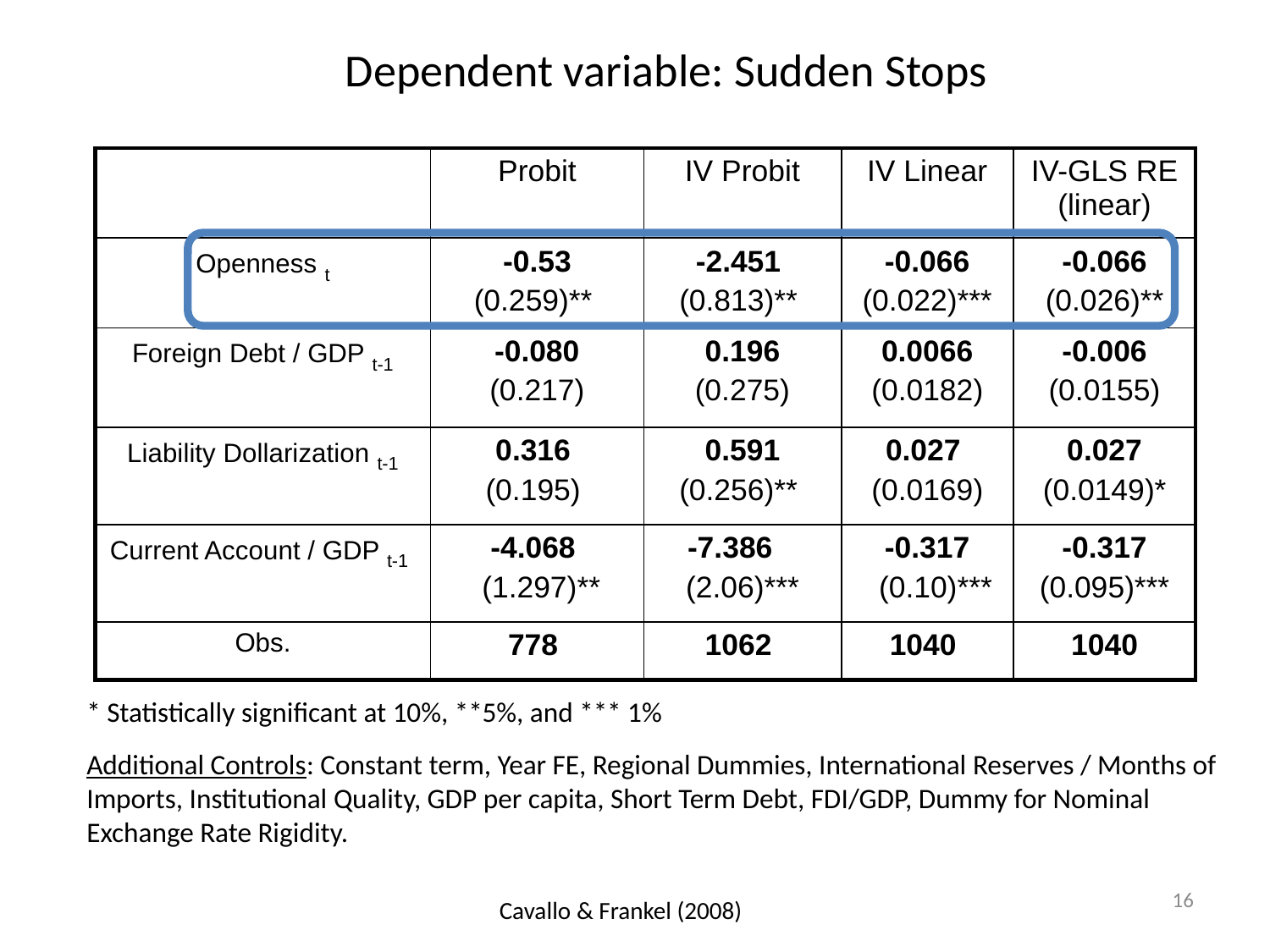

# Dependent variable: Sudden Stops
|  | Probit | IV Probit | IV Linear | IV-GLS RE (linear) |
| --- | --- | --- | --- | --- |
| Openness t | -0.53 (0.259)\*\* | -2.451 (0.813)\*\* | -0.066 (0.022)\*\*\* | -0.066 (0.026)\*\* |
| Foreign Debt / GDP t-1 | -0.080 (0.217) | 0.196 (0.275) | 0.0066 (0.0182) | -0.006 (0.0155) |
| Liability Dollarization t-1 | 0.316 (0.195) | 0.591 (0.256)\*\* | 0.027 (0.0169) | 0.027 (0.0149)\* |
| Current Account / GDP t-1 | -4.068 (1.297)\*\* | -7.386 (2.06)\*\*\* | -0.317 (0.10)\*\*\* | -0.317 (0.095)\*\*\* |
| Obs. | 778 | 1062 | 1040 | 1040 |

* Statistically significant at 10%, **5%, and *** 1%
Additional Controls: Constant term, Year FE, Regional Dummies, International Reserves / Months of Imports, Institutional Quality, GDP per capita, Short Term Debt, FDI/GDP, Dummy for Nominal Exchange Rate Rigidity.
16
Cavallo & Frankel (2008)